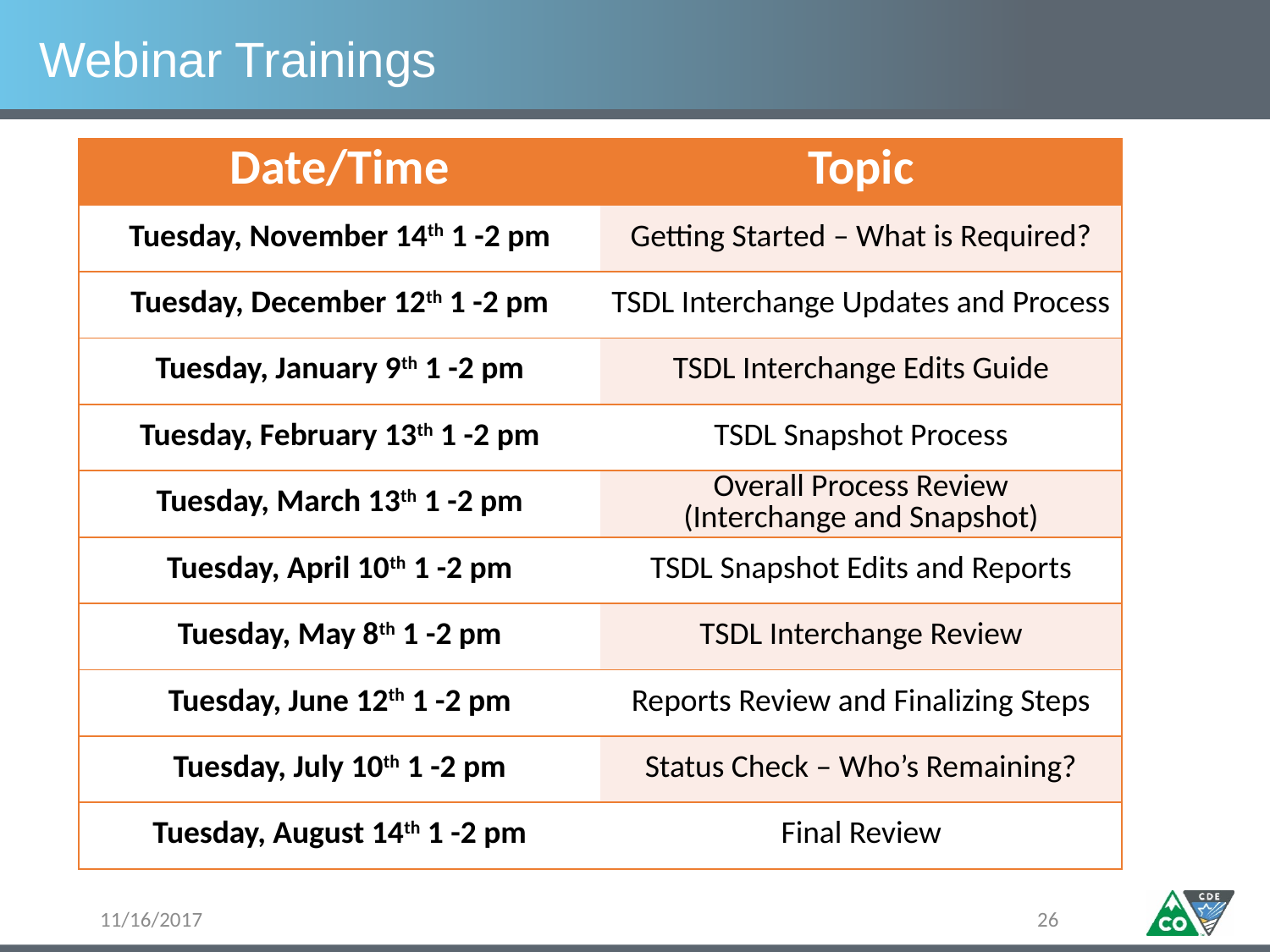

# Webinar Trainings
| Date/Time | Topic |
| --- | --- |
| Tuesday, November 14th 1 -2 pm | Getting Started – What is Required? |
| Tuesday, December 12th 1 -2 pm | TSDL Interchange Updates and Process |
| Tuesday, January 9th 1 -2 pm | TSDL Interchange Edits Guide |
| Tuesday, February 13th 1 -2 pm | TSDL Snapshot Process |
| Tuesday, March 13th 1 -2 pm | Overall Process Review (Interchange and Snapshot) |
| Tuesday, April 10th 1 -2 pm | TSDL Snapshot Edits and Reports |
| Tuesday, May 8th 1 -2 pm | TSDL Interchange Review |
| Tuesday, June 12th 1 -2 pm | Reports Review and Finalizing Steps |
| Tuesday, July 10th 1 -2 pm | Status Check – Who’s Remaining? |
| Tuesday, August 14th 1 -2 pm | Final Review |